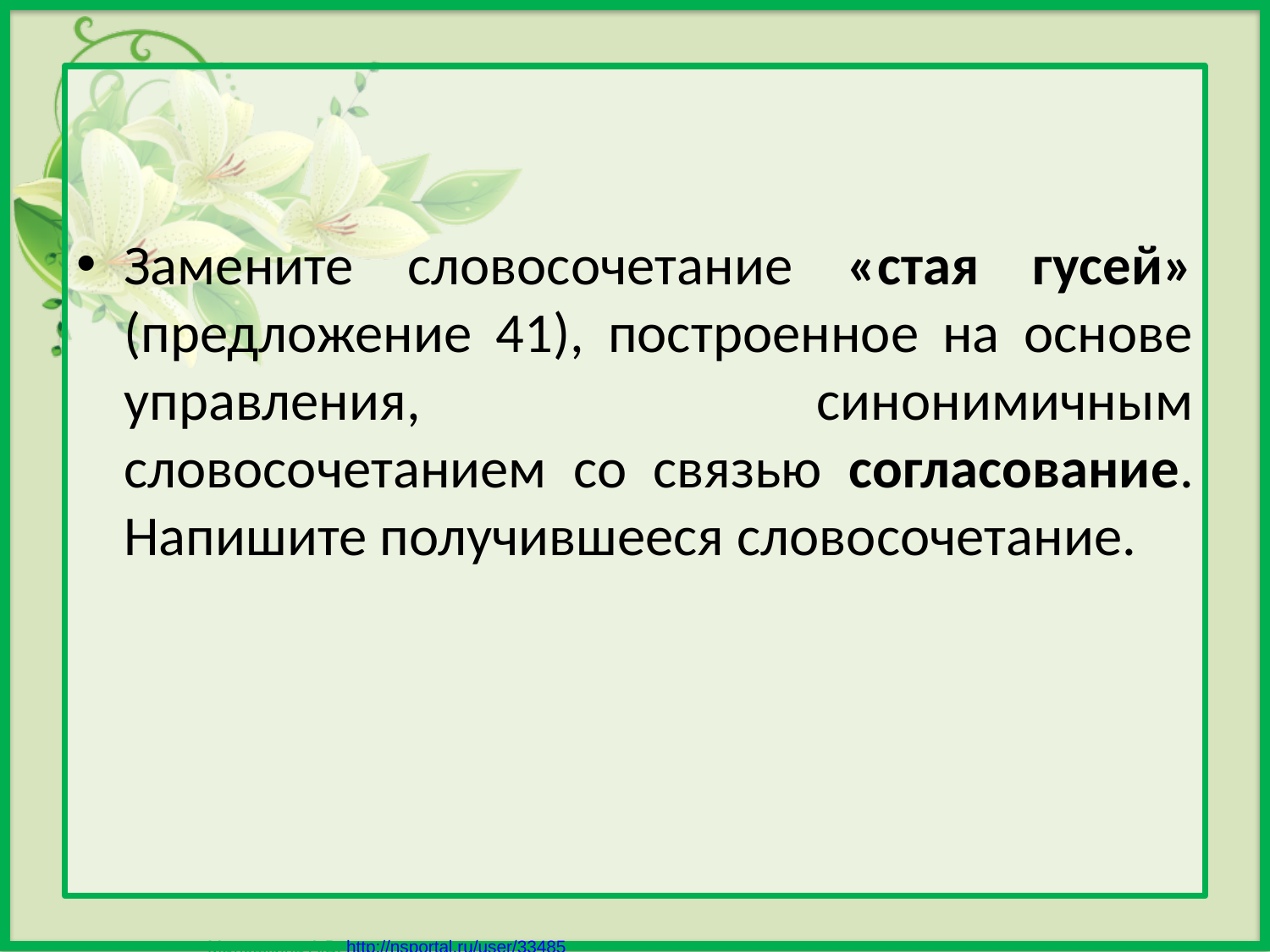

Замените словосочетание «стая гусей» (предложение 41), построенное на основе управления, синонимичным словосочетанием со связью согласование. Напишите получившееся словосочетание.